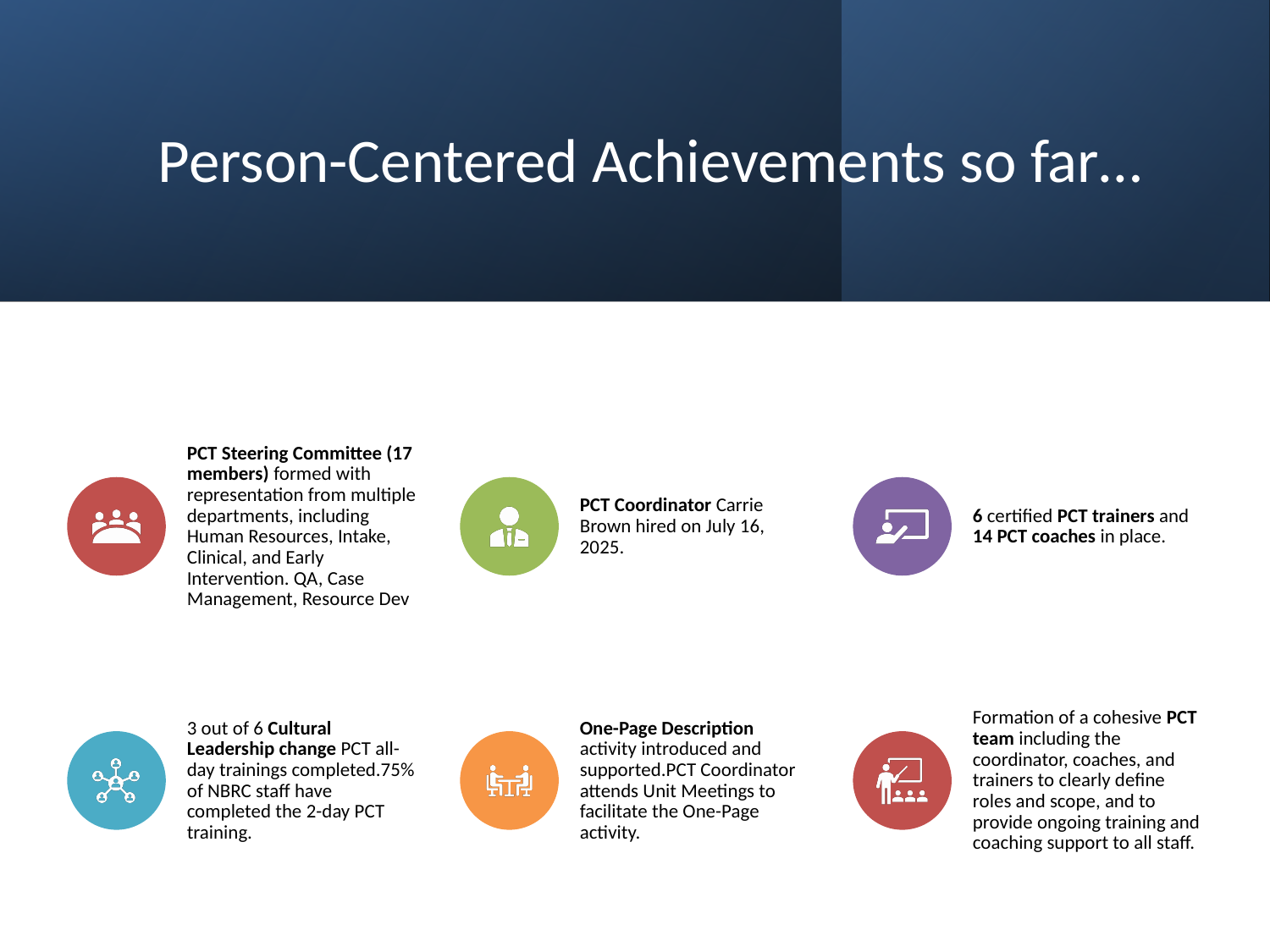

# Person-Centered Achievements so far…
PCT Steering Committee (17 members) formed with representation from multiple departments, including Human Resources, Intake, Clinical, and Early Intervention. QA, Case Management, Resource Dev
PCT Coordinator Carrie Brown hired on July 16, 2025.
6 certified PCT trainers and 14 PCT coaches in place.
3 out of 6 Cultural Leadership change PCT all-day trainings completed.75% of NBRC staff have completed the 2-day PCT training.
One-Page Description activity introduced and supported.PCT Coordinator attends Unit Meetings to facilitate the One-Page activity.
Formation of a cohesive PCT team including the coordinator, coaches, and trainers to clearly define roles and scope, and to provide ongoing training and coaching support to all staff.